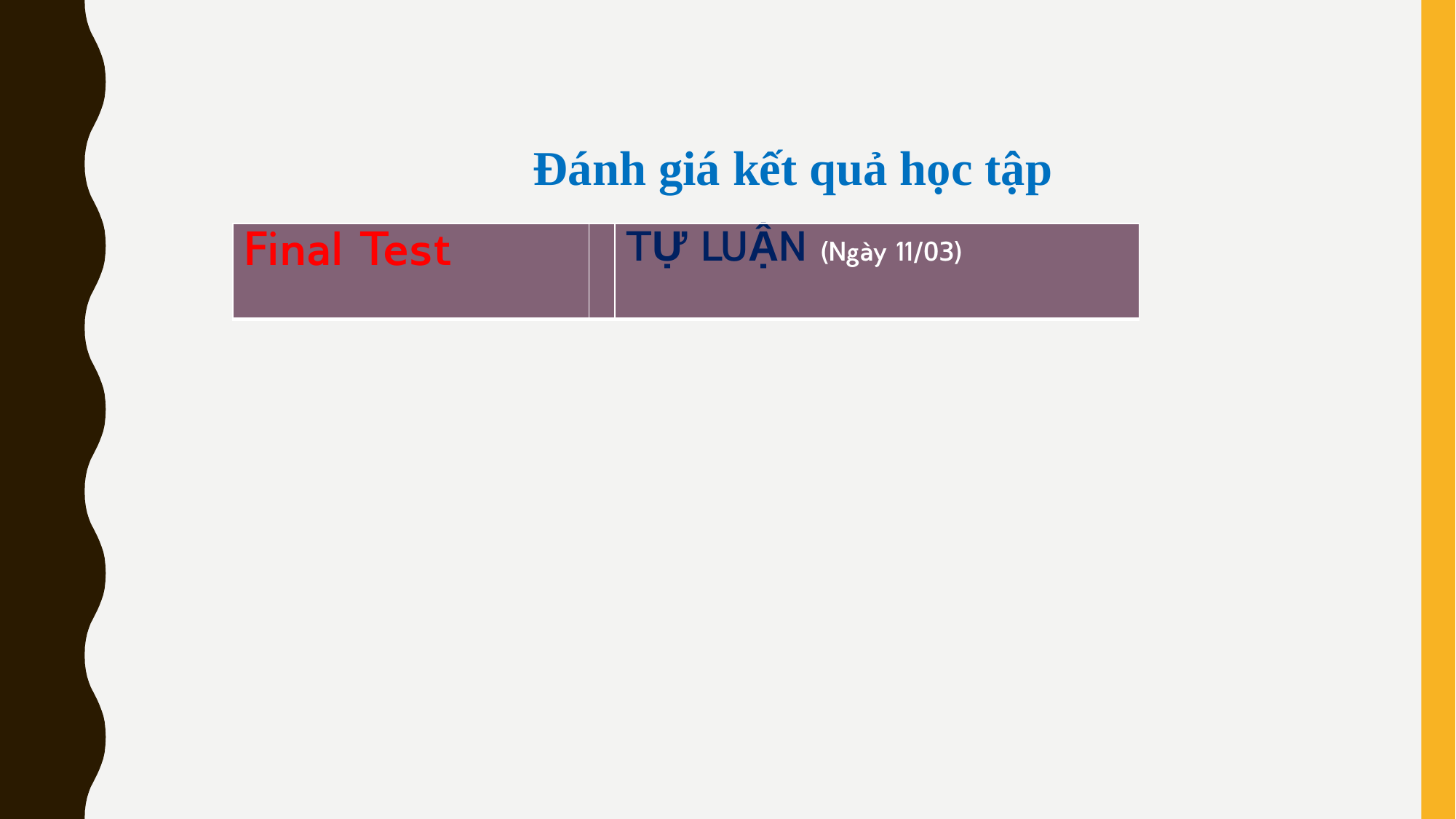

Đánh giá kết quả học tập
| Final Test |  | TỰ LUẬN (Ngày 11/03) |
| --- | --- | --- |